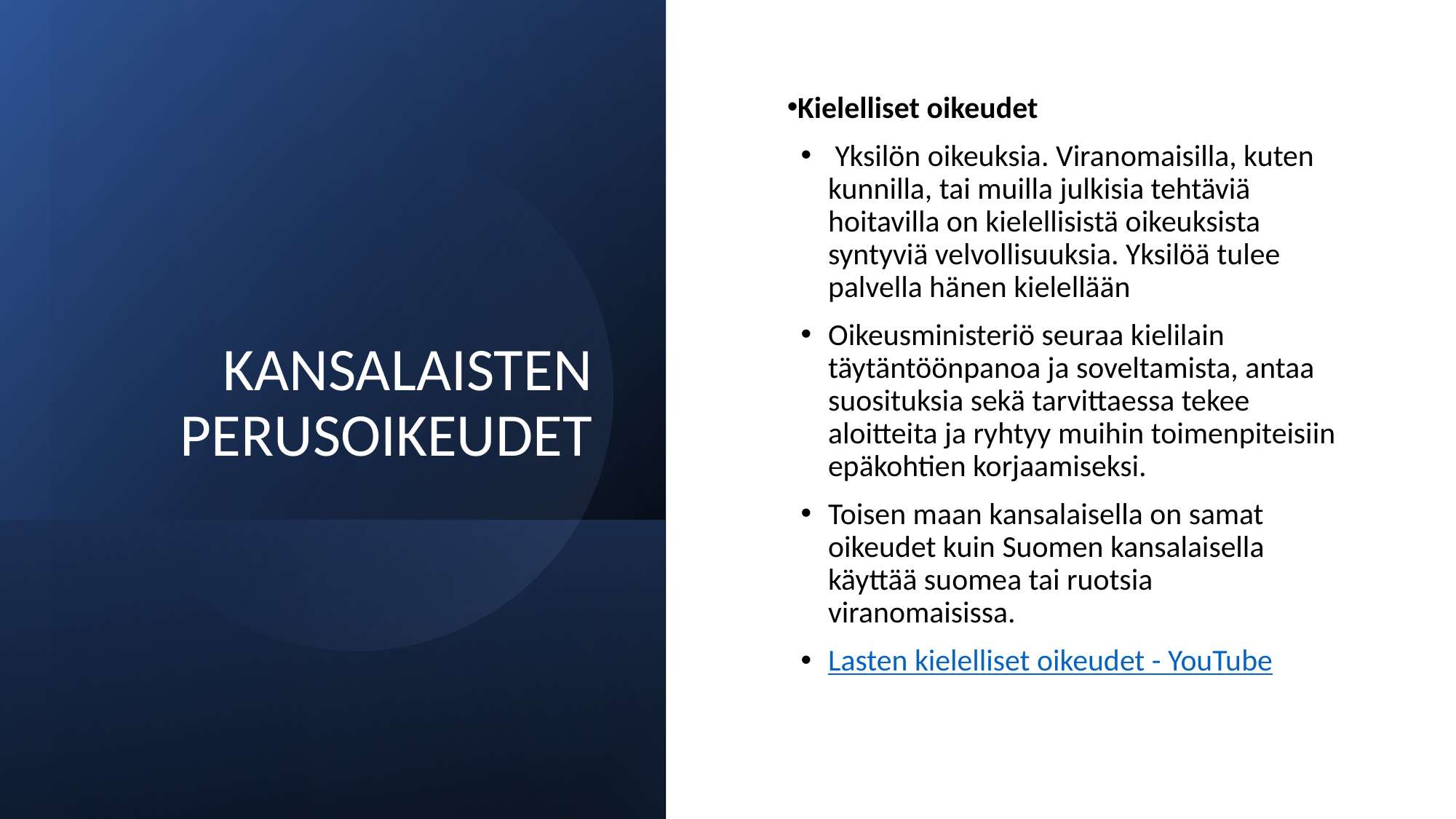

# KANSALAISTEN PERUSOIKEUDET

Kielelliset oikeudet
 Yksilön oikeuksia. Viranomaisilla, kuten kunnilla, tai muilla julkisia tehtäviä hoitavilla on kielellisistä oikeuksista syntyviä velvollisuuksia. Yksilöä tulee palvella hänen kielellään
Oikeusministeriö seuraa kielilain täytäntöönpanoa ja soveltamista, antaa suosituksia sekä tarvittaessa tekee aloitteita ja ryhtyy muihin toimenpiteisiin epäkohtien korjaamiseksi.
Toisen maan kansalaisella on samat oikeudet kuin Suomen kansalaisella käyttää suomea tai ruotsia viranomaisissa.
Lasten kielelliset oikeudet - YouTube